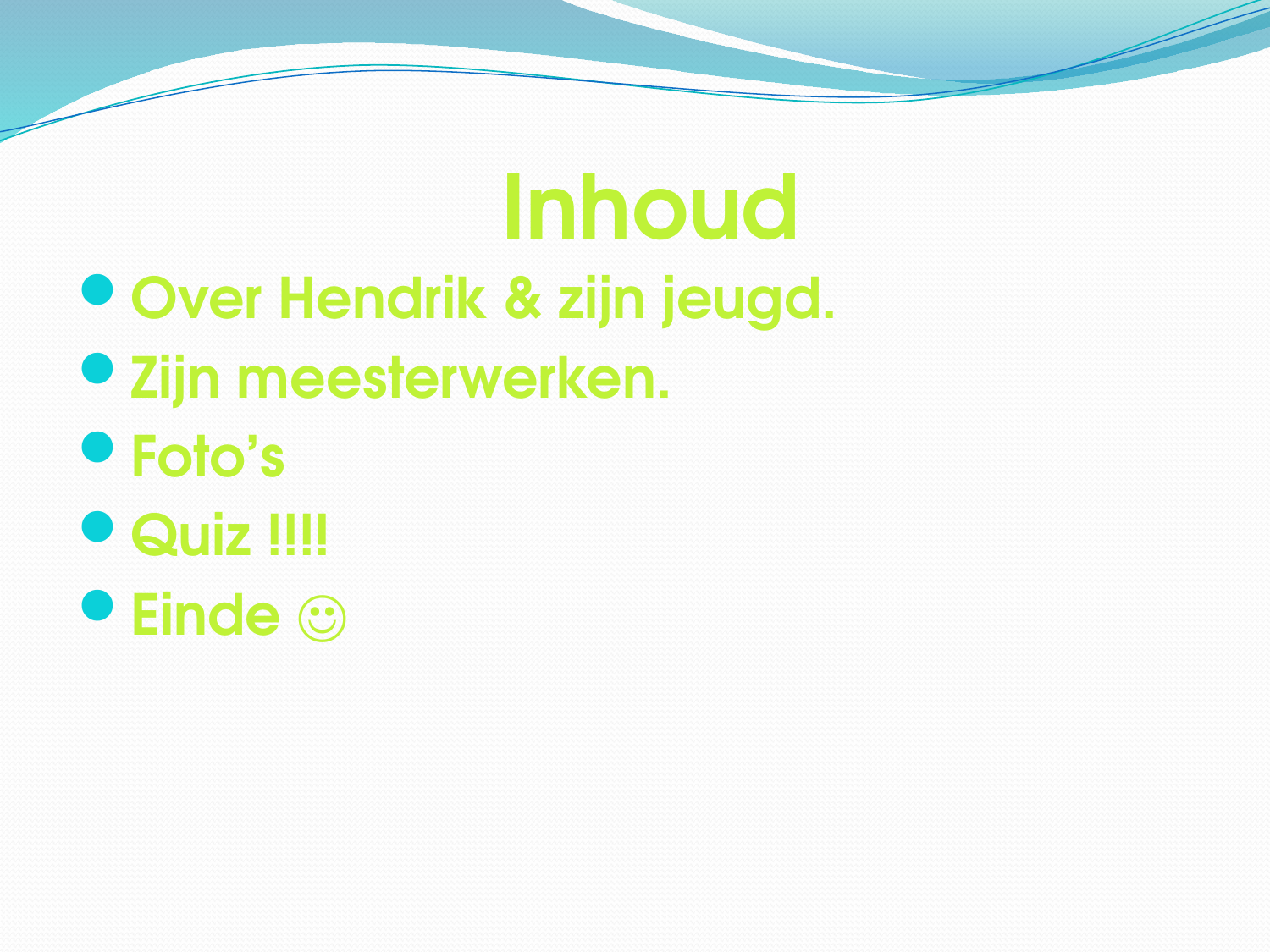

# Inhoud
Over Hendrik & zijn jeugd.
Zijn meesterwerken.
Foto’s
Quiz !!!!
Einde ☺